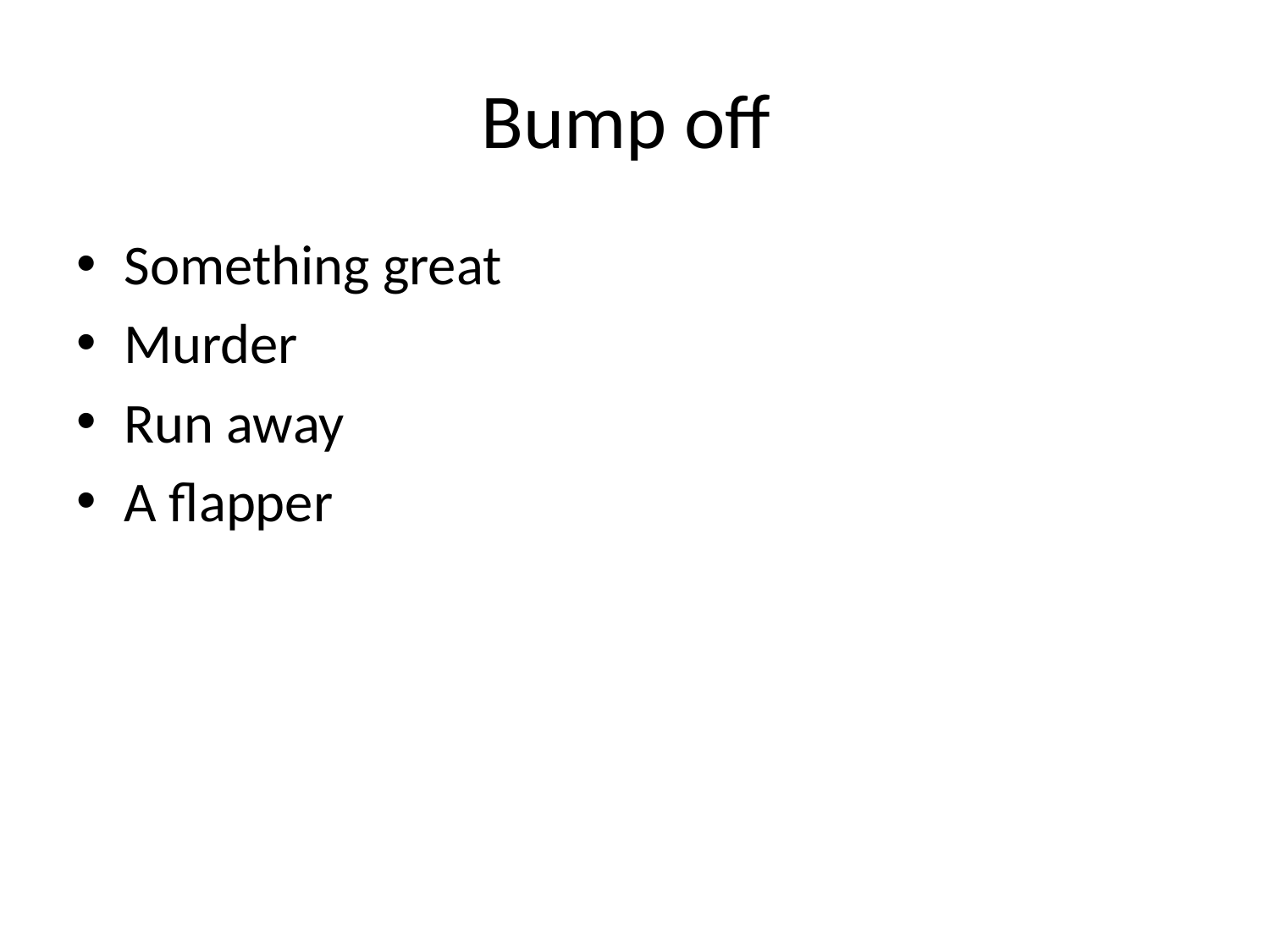

# Bump off
Something great
Murder
Run away
A flapper